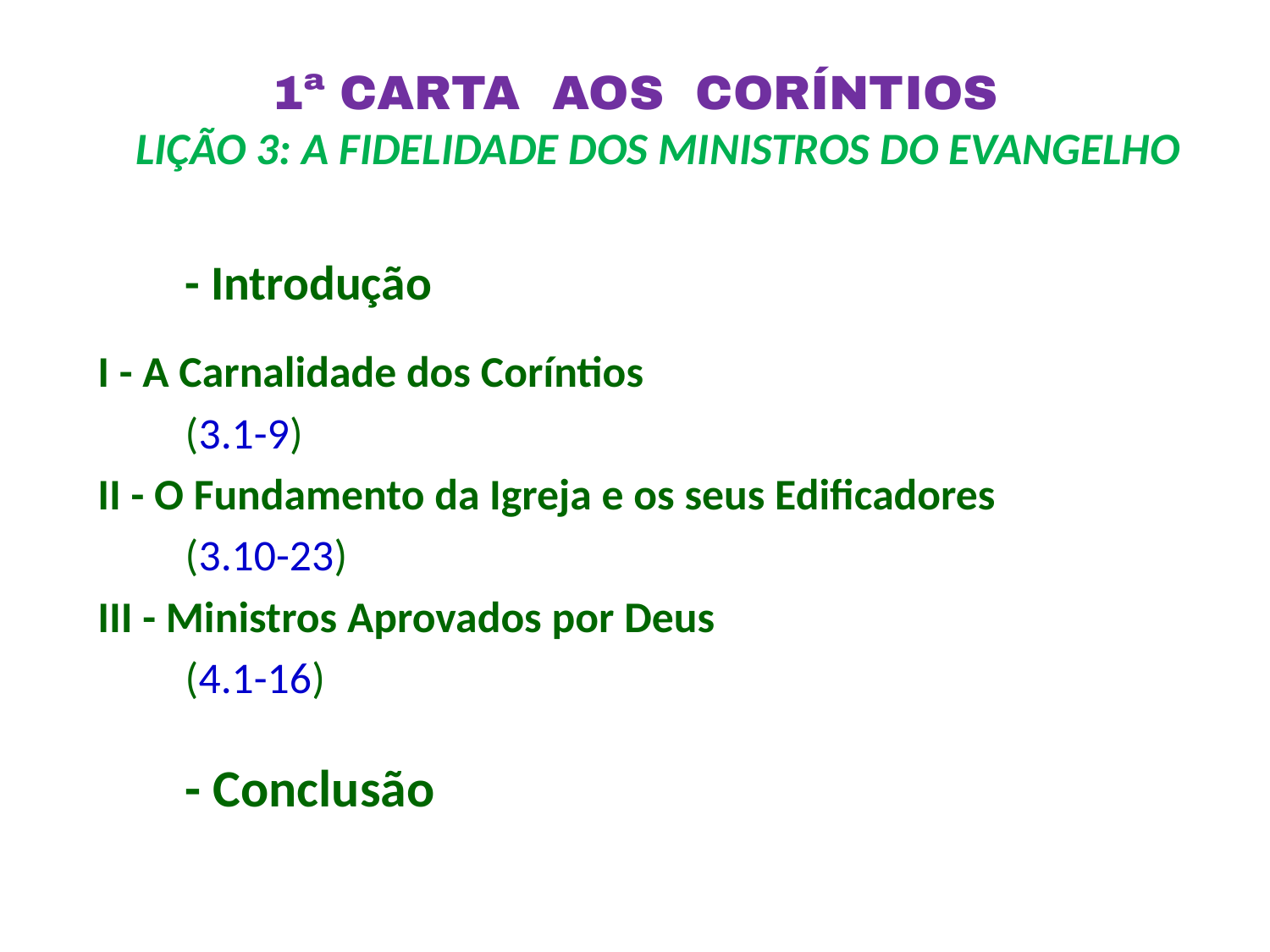

# 1ª CARTA  AOS  CORÍNTIOS LIÇÃO 3: A FIDELIDADE DOS MINISTROS DO EVANGELHO

	- Introdução

I - A Carnalidade dos Coríntios
			(3.1-9)
II - O Fundamento da Igreja e os seus Edificadores
			(3.10-23)
III - Ministros Aprovados por Deus
			(4.1-16)

	- Conclusão